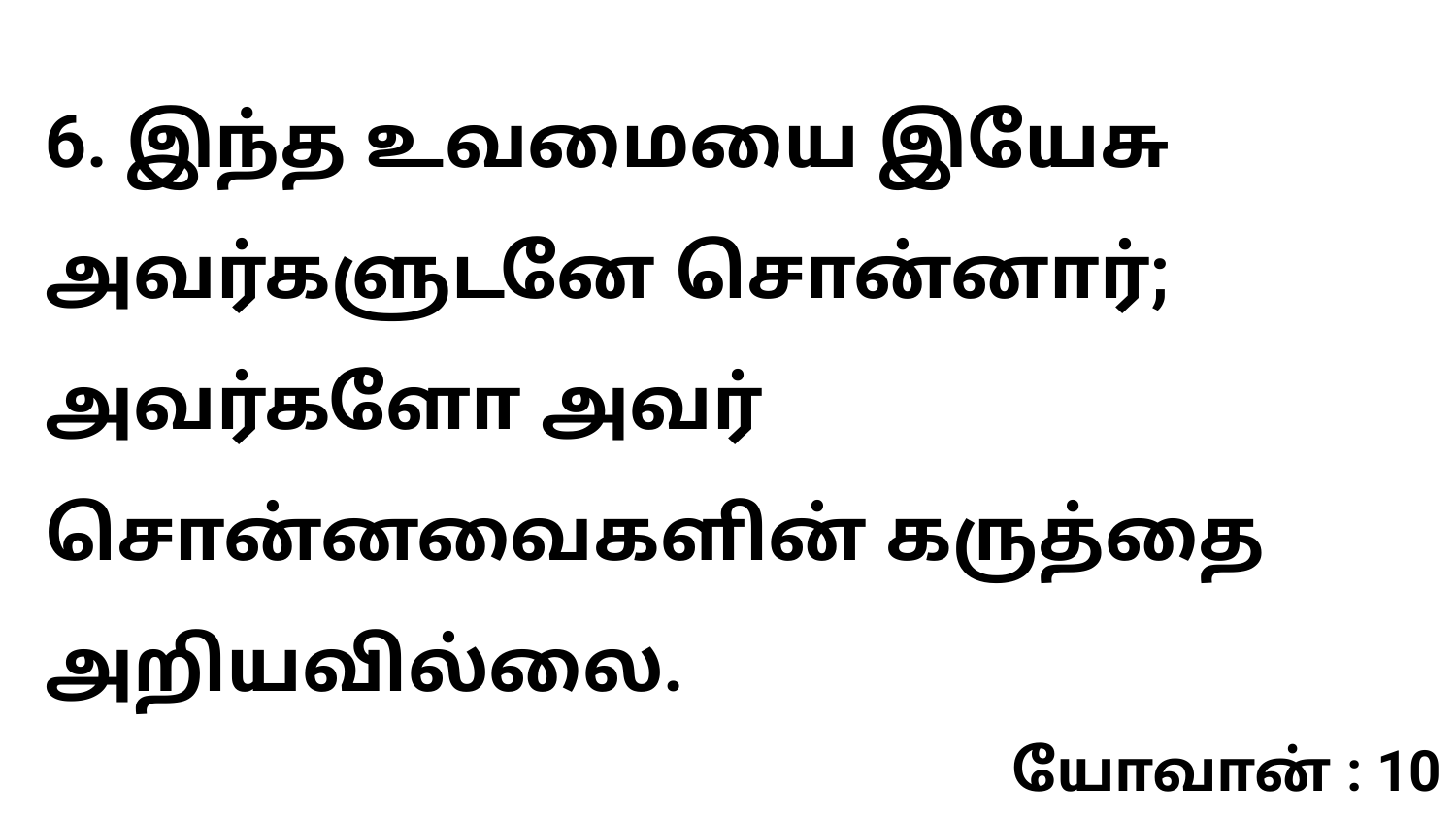

6. இந்த உவமையை இயேசு அவர்களுடனே சொன்னார்; அவர்களோ அவர் சொன்னவைகளின் கருத்தை அறியவில்லை.
யோவான் : 10